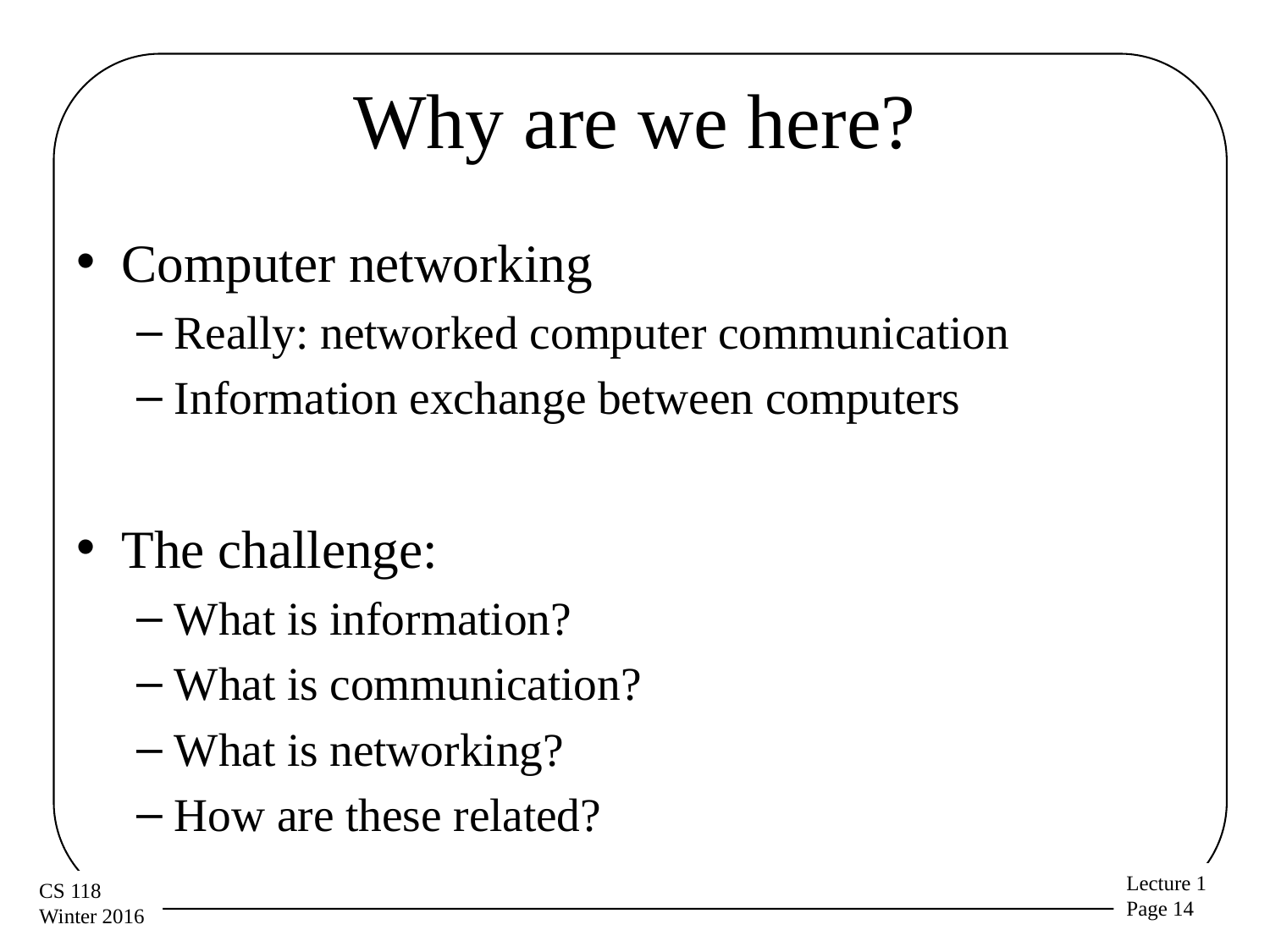

# Why are we here?
Computer networking
Really: networked computer communication
Information exchange between computers

The challenge:
What is information?
What is communication?
What is networking?
How are these related?